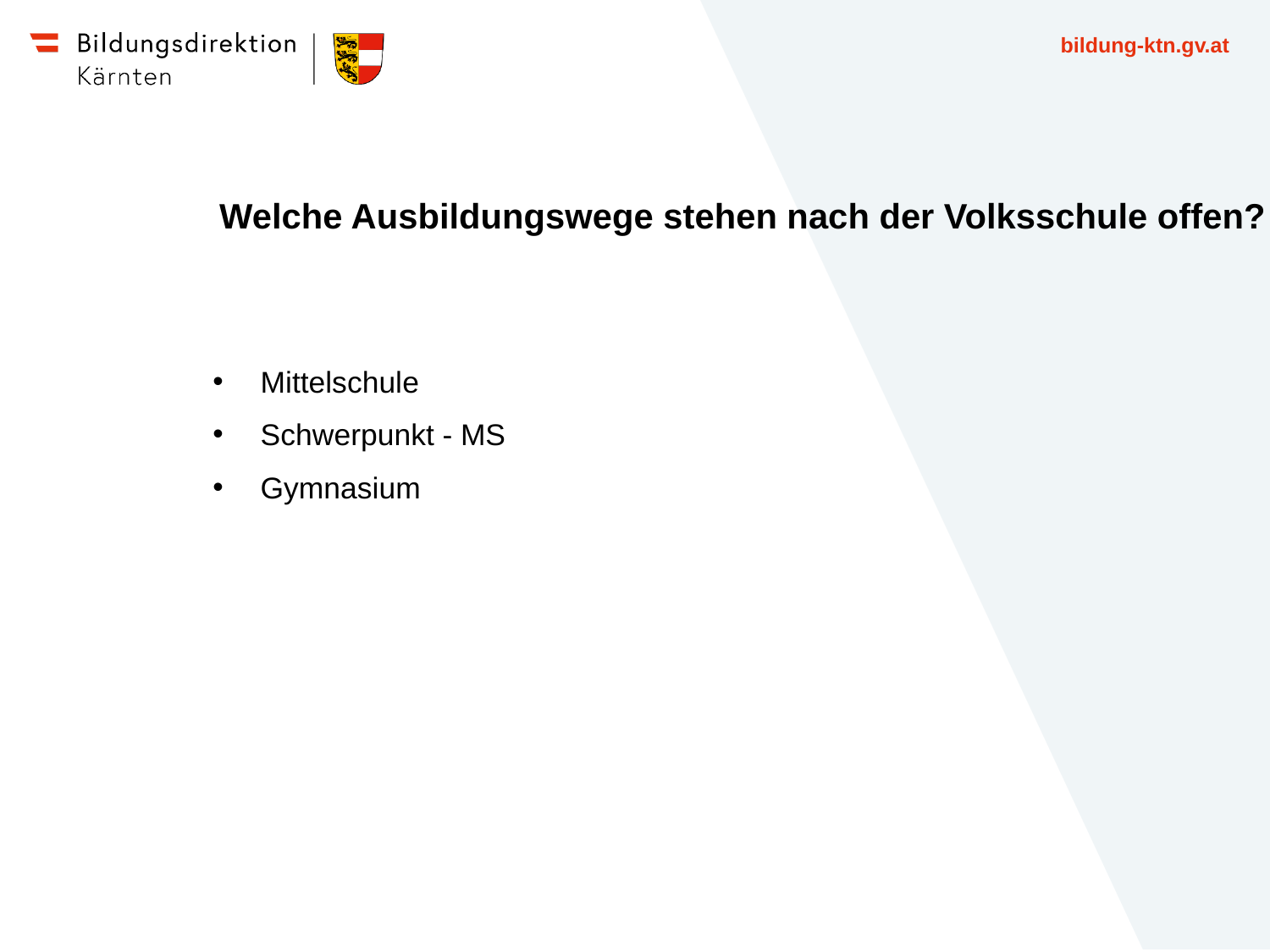

Welche Ausbildungswege stehen nach der Volksschule offen?
Mittelschule
Schwerpunkt - MS
Gymnasium